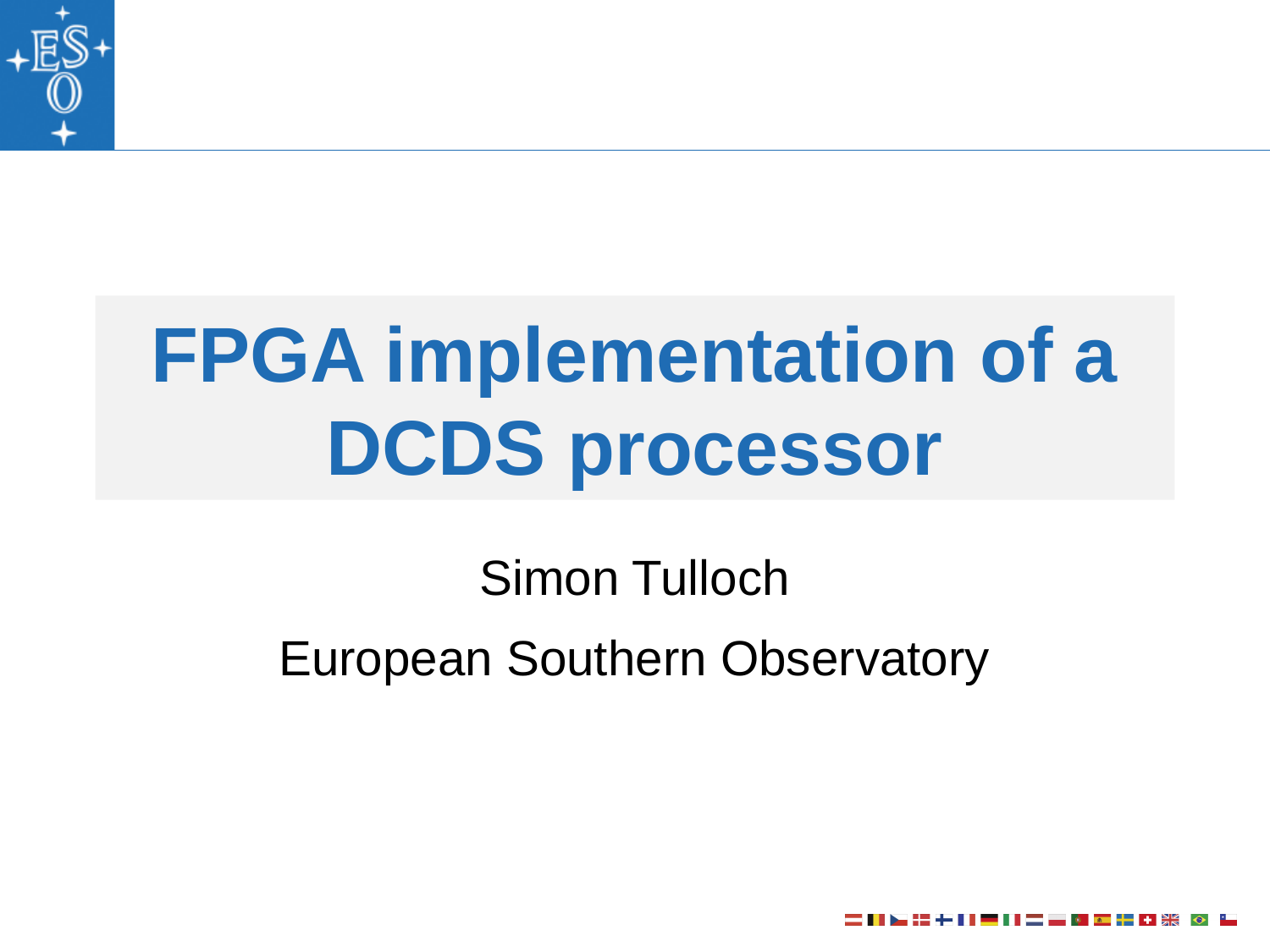

# FPGA implementation of a DCDS processor
Simon Tulloch
European Southern Observatory